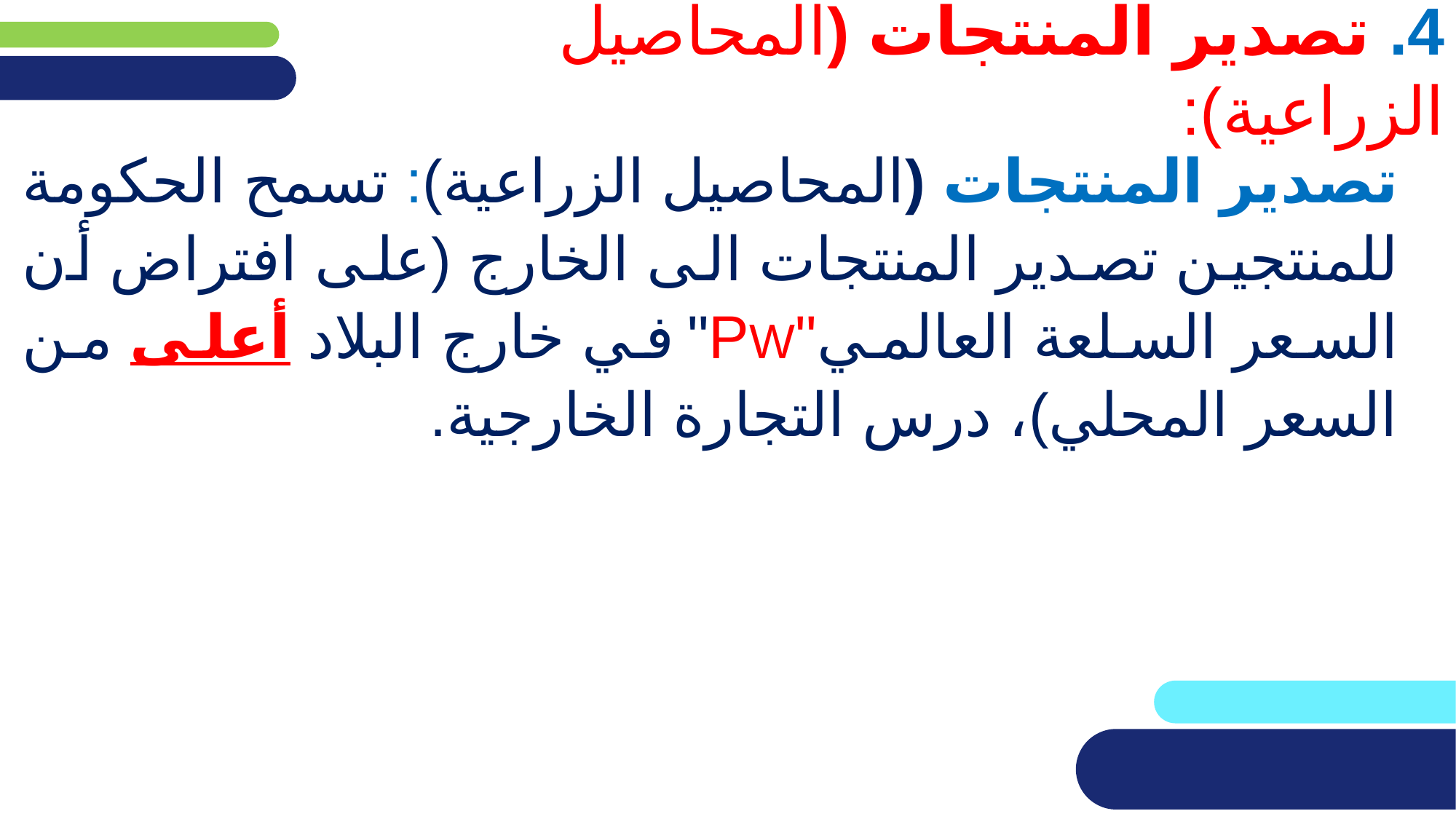

# 4. تصدير المنتجات (المحاصيل الزراعية):
تصدير المنتجات (المحاصيل الزراعية): تسمح الحكومة للمنتجين تصدير المنتجات الى الخارج (على افتراض أن السعر السلعة العالمي"PW" في خارج البلاد أعلى من السعر المحلي)، درس التجارة الخارجية.